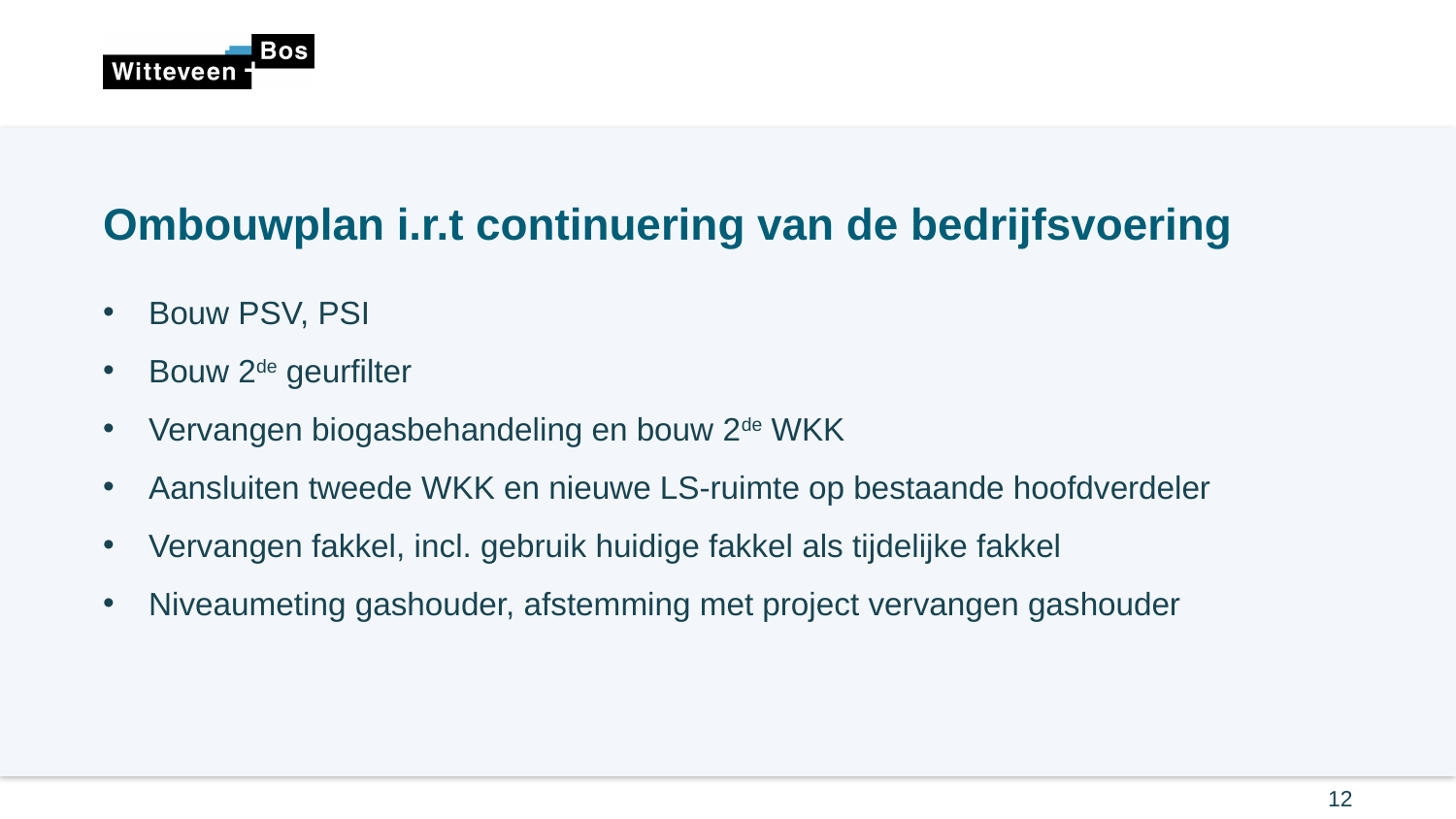

# Ombouwplan i.r.t continuering van de bedrijfsvoering
Bouw PSV, PSI
Bouw 2de geurfilter
Vervangen biogasbehandeling en bouw 2de WKK
Aansluiten tweede WKK en nieuwe LS-ruimte op bestaande hoofdverdeler
Vervangen fakkel, incl. gebruik huidige fakkel als tijdelijke fakkel
Niveaumeting gashouder, afstemming met project vervangen gashouder
12